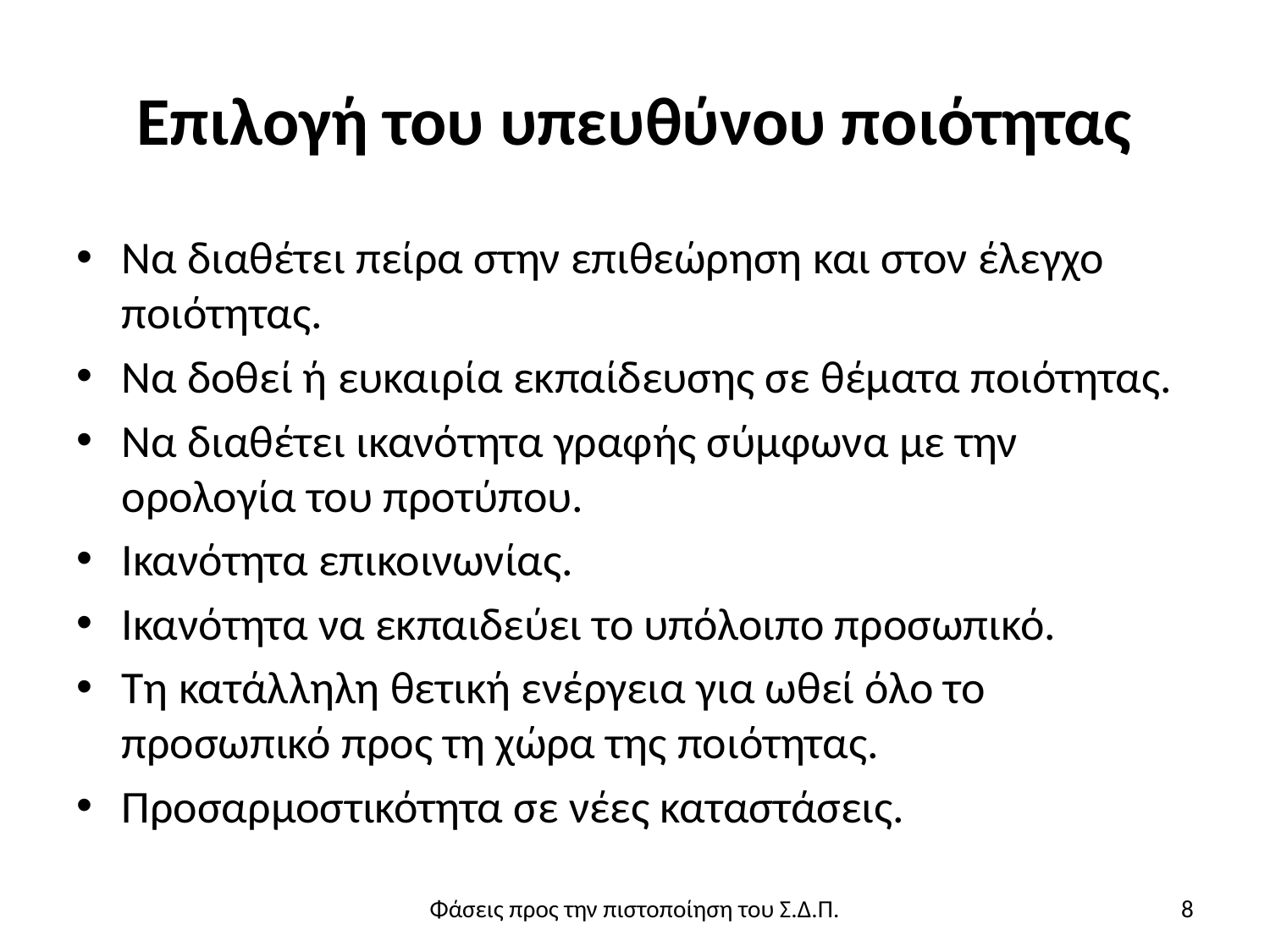

# Επιλογή του υπευθύνου ποιότητας
Να διαθέτει πείρα στην επιθεώρηση και στον έλεγχο ποιότητας.
Να δοθεί ή ευκαιρία εκπαίδευσης σε θέματα ποιότητας.
Να διαθέτει ικανότητα γραφής σύμφωνα με την ορολογία του προτύπου.
Ικανότητα επικοινωνίας.
Ικανότητα να εκπαιδεύει το υπόλοιπο προσωπικό.
Τη κατάλληλη θετική ενέργεια για ωθεί όλο το προσωπικό προς τη χώρα της ποιότητας.
Προσαρμοστικότητα σε νέες καταστάσεις.
Φάσεις προς την πιστοποίηση του Σ.Δ.Π.
8